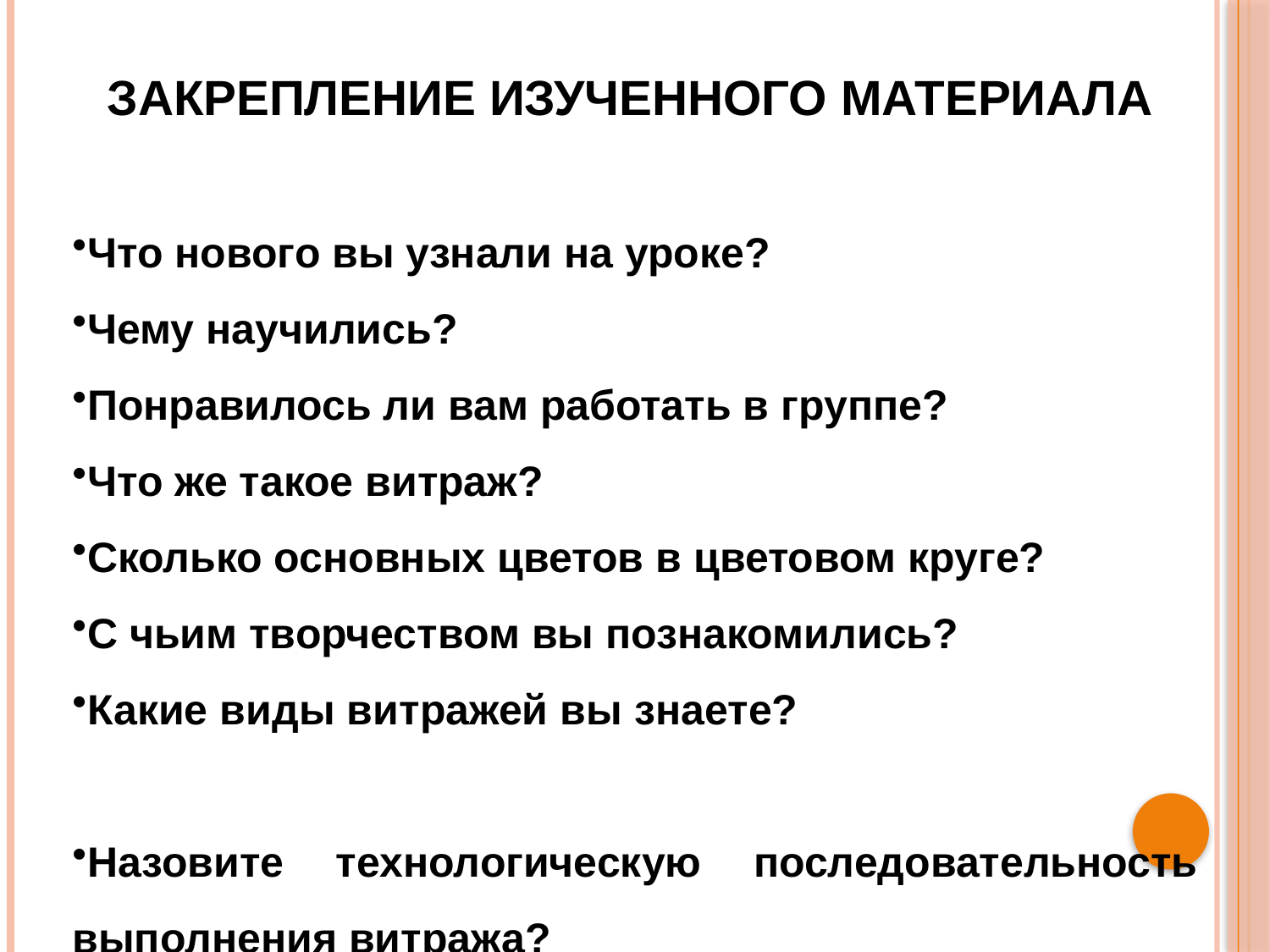

Закрепление изученного материала

Что нового вы узнали на уроке?
Чему научились?
Понравилось ли вам работать в группе?
Что же такое витраж?
Сколько основных цветов в цветовом круге?
С чьим творчеством вы познакомились?
Какие виды витражей вы знаете?
Назовите технологическую последовательность выполнения витража?